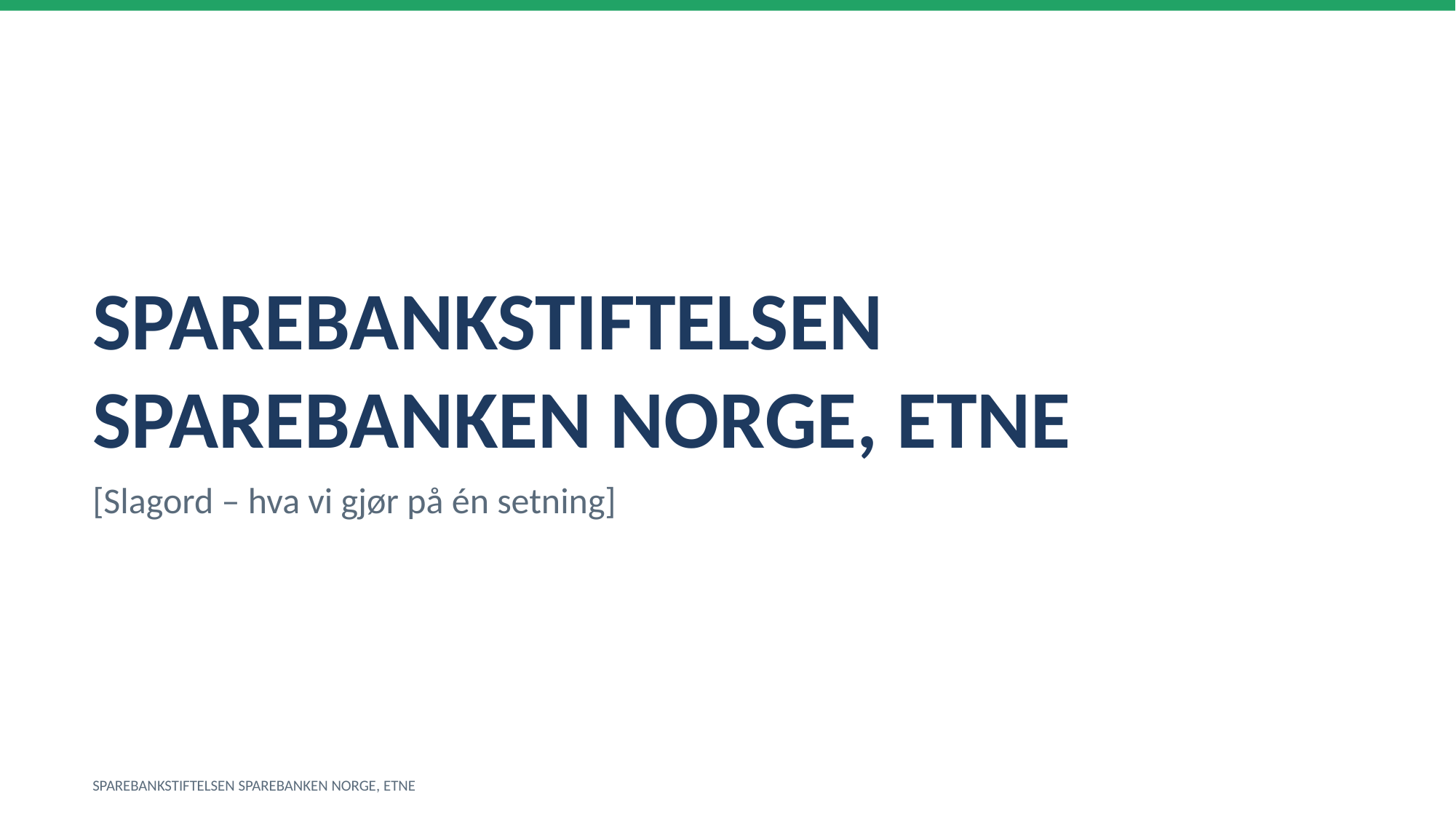

SPAREBANKSTIFTELSEN SPAREBANKEN NORGE, ETNE
[Slagord – hva vi gjør på én setning]
SPAREBANKSTIFTELSEN SPAREBANKEN NORGE, ETNE